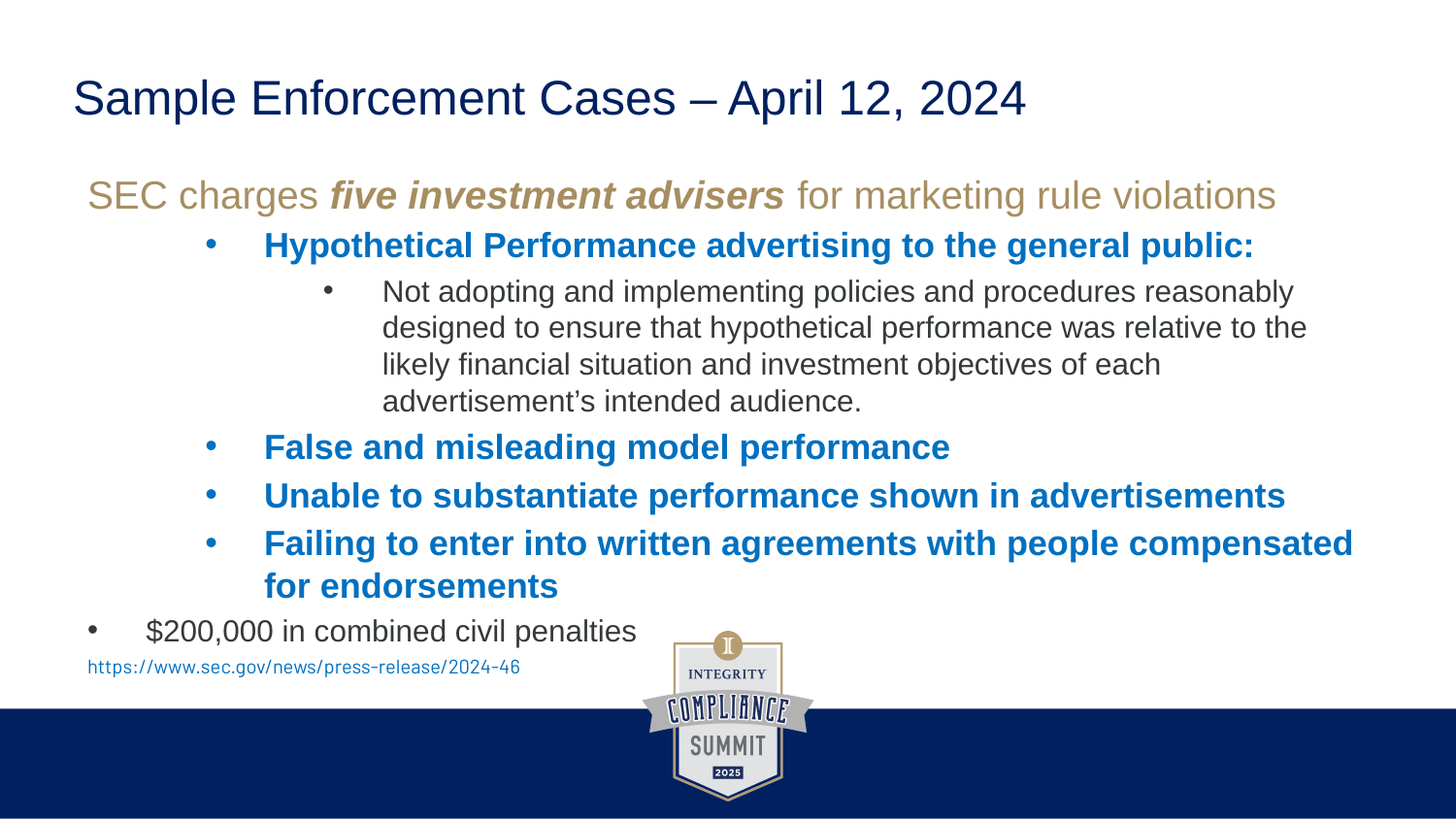

# Sample Enforcement Cases – April 12, 2024
SEC charges five investment advisers for marketing rule violations
Hypothetical Performance advertising to the general public:
Not adopting and implementing policies and procedures reasonably designed to ensure that hypothetical performance was relative to the likely financial situation and investment objectives of each advertisement’s intended audience.
False and misleading model performance
Unable to substantiate performance shown in advertisements
Failing to enter into written agreements with people compensated for endorsements
$200,000 in combined civil penalties
https://www.sec.gov/news/press-release/2024-46